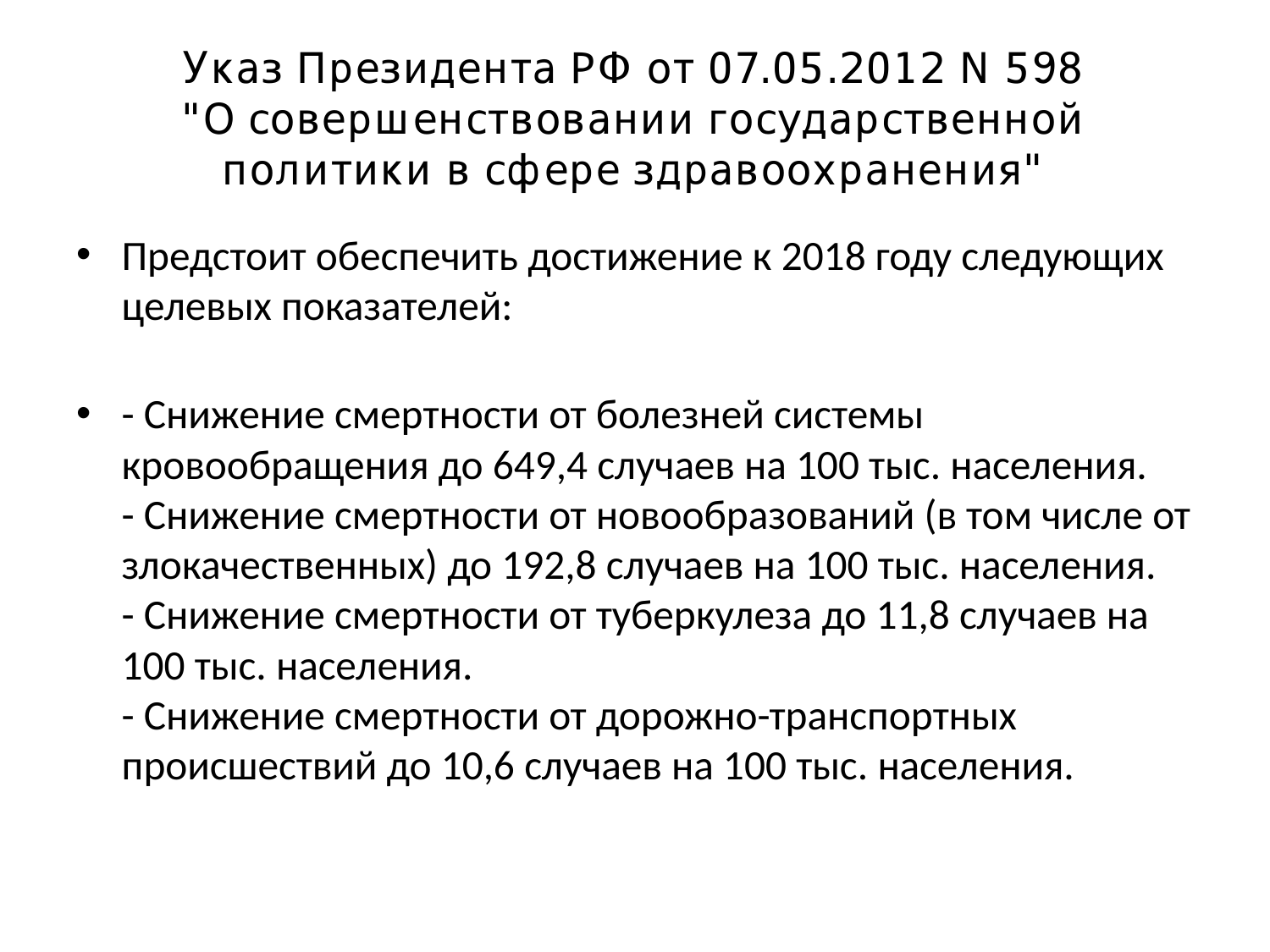

# Указ Президента РФ от 07.05.2012 N 598 "О совершенствовании государственной политики в сфере здравоохранения"
Предстоит обеспечить достижение к 2018 году следующих целевых показателей:
- Снижение смертности от болезней системы кровообращения до 649,4 случаев на 100 тыс. населения.
- Снижение смертности от новообразований (в том числе от злокачественных) до 192,8 случаев на 100 тыс. населения.
- Снижение смертности от туберкулеза до 11,8 случаев на 100 тыс. населения.
- Снижение смертности от дорожно-транспортных происшествий до 10,6 случаев на 100 тыс. населения.